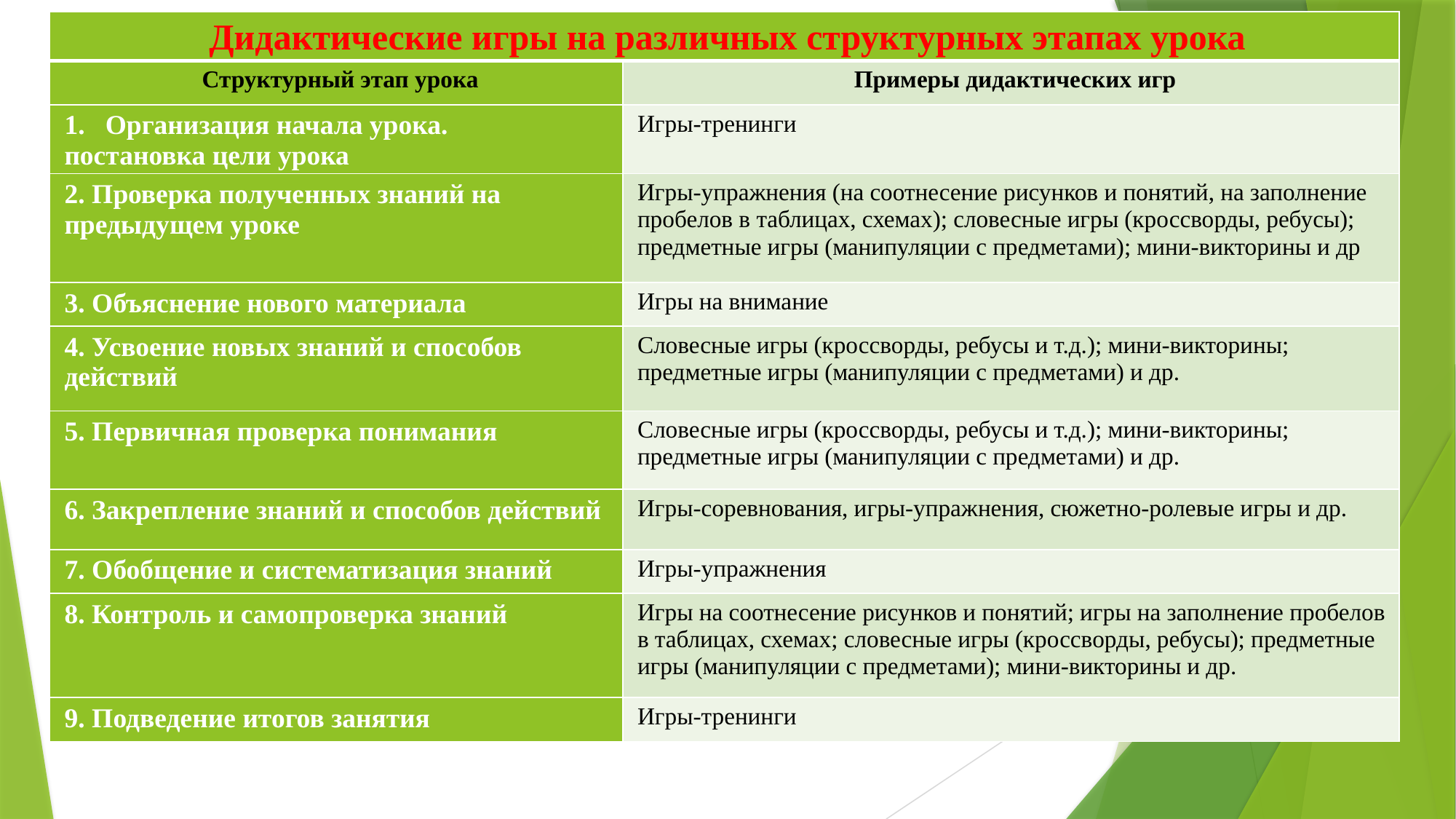

| Дидактические игры на различных структурных этапах урока |  |
| --- | --- |
| Структурный этап урока | Примеры дидактических игр |
| Организация начала урока. постановка цели урока | Игры-тренинги |
| 2. Проверка полученных знаний на предыдущем уроке | Игры-упражнения (на соотнесение рисунков и понятий, на заполнение пробелов в таблицах, схемах); словесные игры (кроссворды, ребусы); предметные игры (манипуляции с предметами); мини-викторины и др |
| 3. Объяснение нового материала | Игры на внимание |
| 4. Усвоение новых знаний и способов действий | Словесные игры (кроссворды, ребусы и т.д.); мини-викторины; предметные игры (манипуляции с предметами) и др. |
| 5. Первичная проверка понимания | Словесные игры (кроссворды, ребусы и т.д.); мини-викторины; предметные игры (манипуляции с предметами) и др. |
| 6. Закрепление знаний и способов действий | Игры-соревнования, игры-упражнения, сюжетно-ролевые игры и др. |
| 7. Обобщение и систематизация знаний | Игры-упражнения |
| 8. Контроль и самопроверка знаний | Игры на соотнесение рисунков и понятий; игры на заполнение пробелов в таблицах, схемах; словесные игры (кроссворды, ребусы); предметные игры (манипуляции с предметами); мини-викторины и др. |
| 9. Подведение итогов занятия | Игры-тренинги |